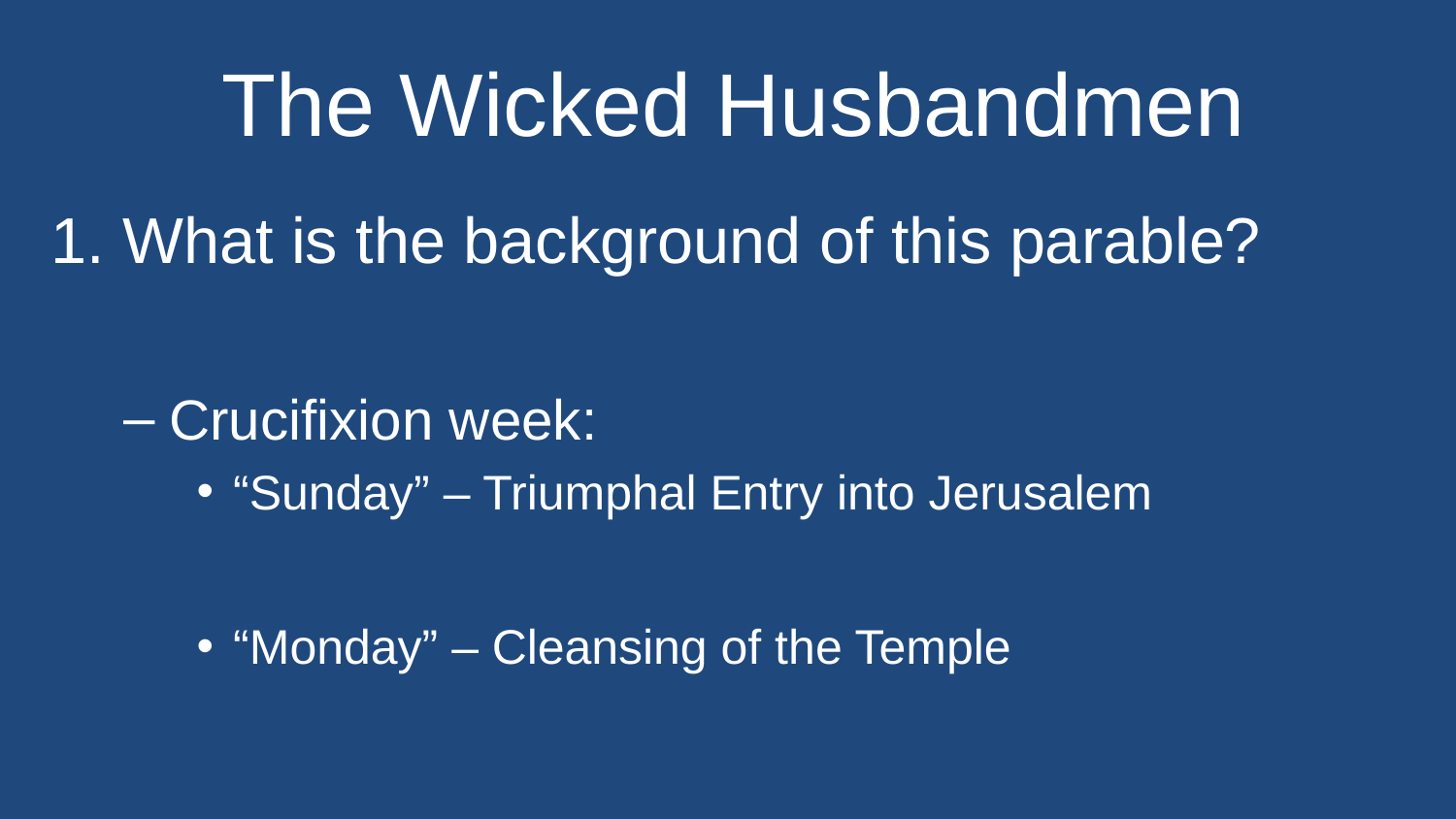

# The Wicked Husbandmen
1. What is the background of this parable?

Crucifixion week:
“Sunday” – Triumphal Entry into Jerusalem

“Monday” – Cleansing of the Temple